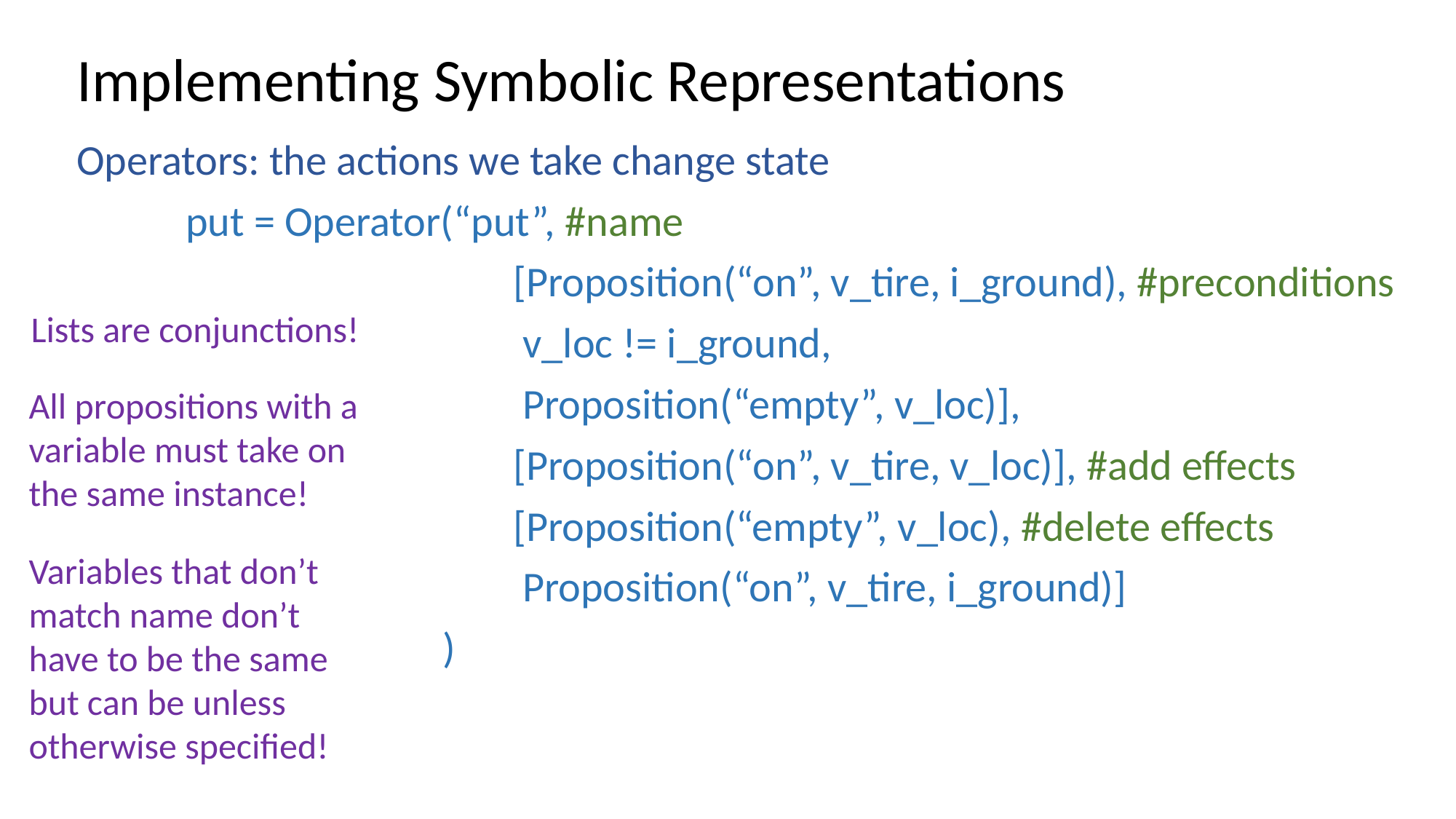

# Implementing Symbolic Representations
Operators: the actions we take change state
	put = Operator(“put”, #name
				[Proposition(“on”, v_tire, i_ground), #preconditions
				 v_loc != i_ground,
				 Proposition(“empty”, v_loc)],
				[Proposition(“on”, v_tire, v_loc)], #add effects
				[Proposition(“empty”, v_loc), #delete effects
				 Proposition(“on”, v_tire, i_ground)]
			    )

Lists are conjunctions!
All propositions with a variable must take on the same instance!
Variables that don’t match name don’t have to be the same but can be unless otherwise specified!